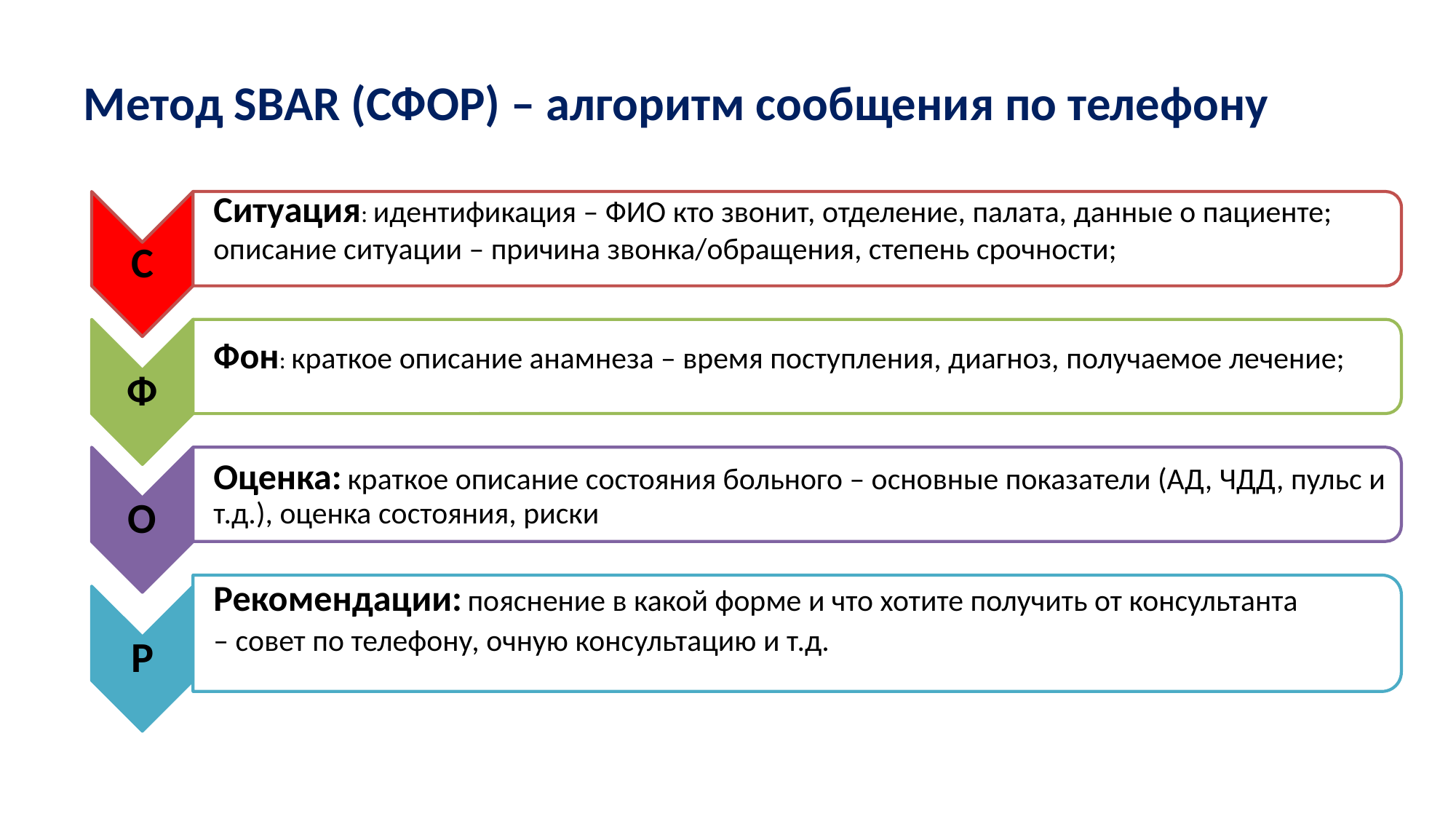

# Метод SBAR (СФОР) – алгоритм сообщения по телефону
С
Ситуация: идентификация – ФИО кто звонит, отделение, палата, данные о пациенте; описание ситуации – причина звонка/обращения, степень срочности;

Ф
Фон: краткое описание анамнеза – время поступления, диагноз, получаемое лечение;

О
Оценка: краткое описание состояния больного – основные показатели (АД, ЧДД, пульс и т.д.), оценка состояния, риски
Р
Рекомендации: пояснение в какой форме и что хотите получить от консультанта
– совет по телефону, очную консультацию и т.д.